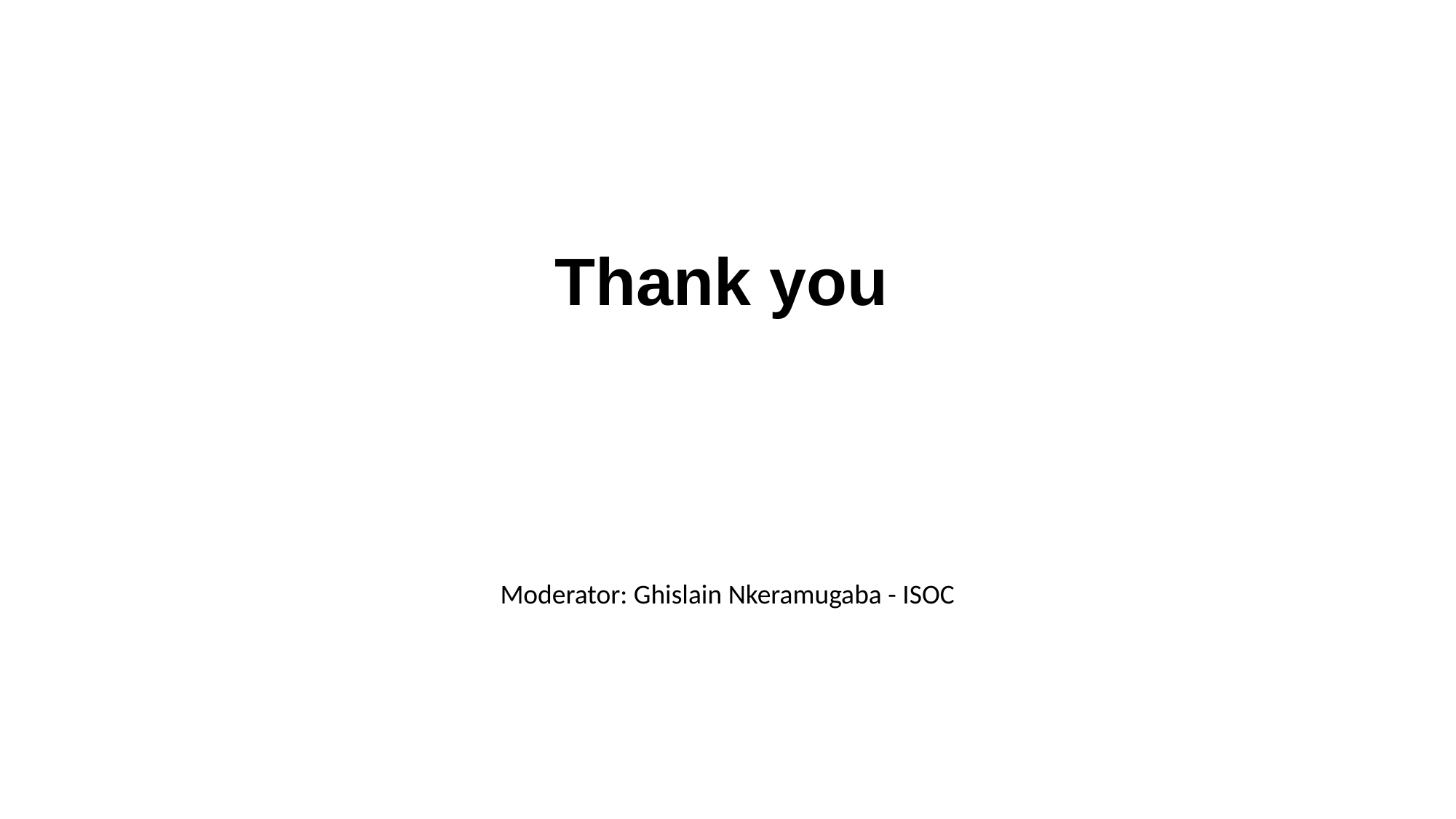

Thank you
Moderator: Ghislain Nkeramugaba - ISOC